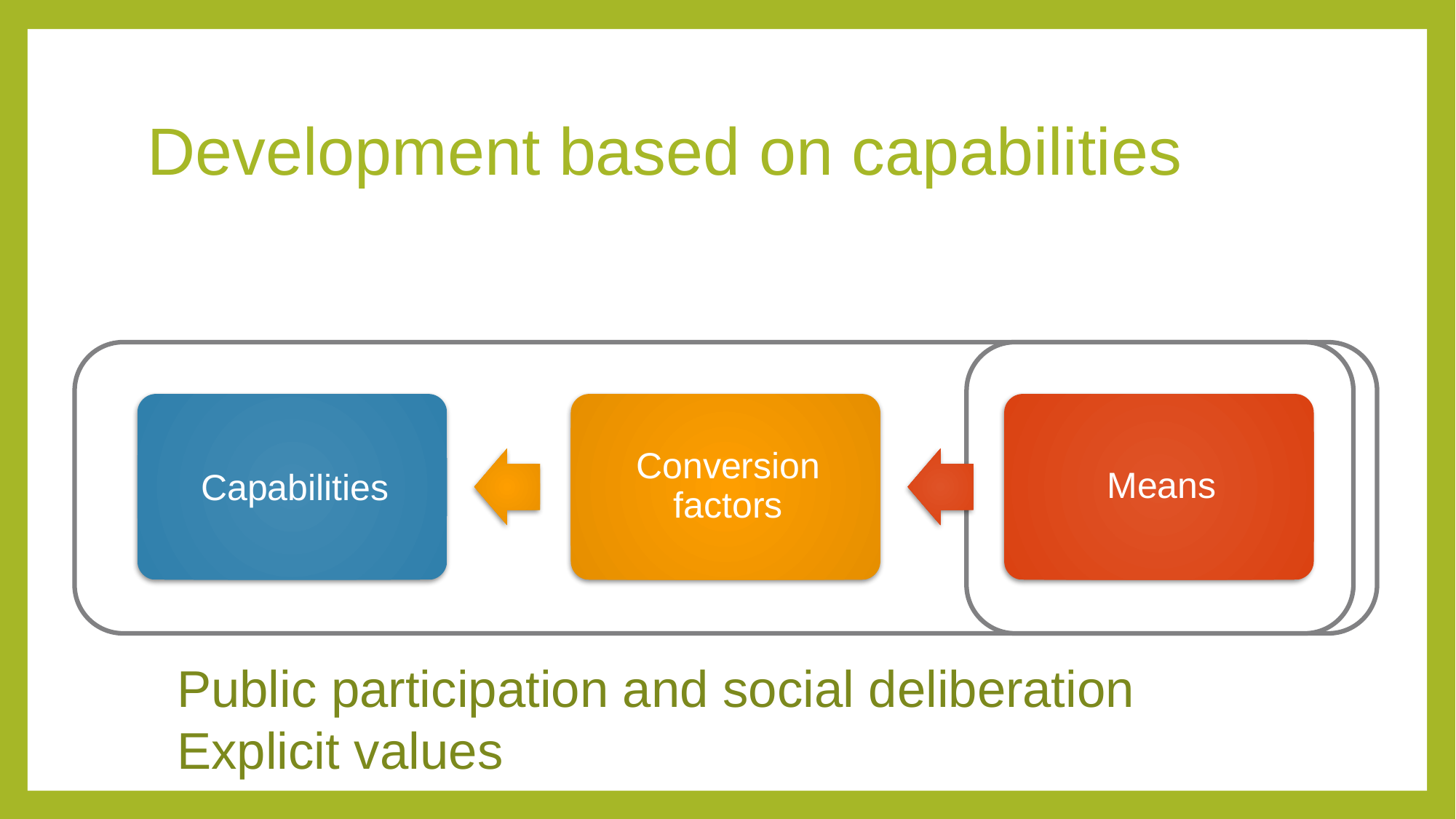

# Development based on capabilities
Means

Conversion factors

Capabilities

Public participation and social deliberation
Explicit values